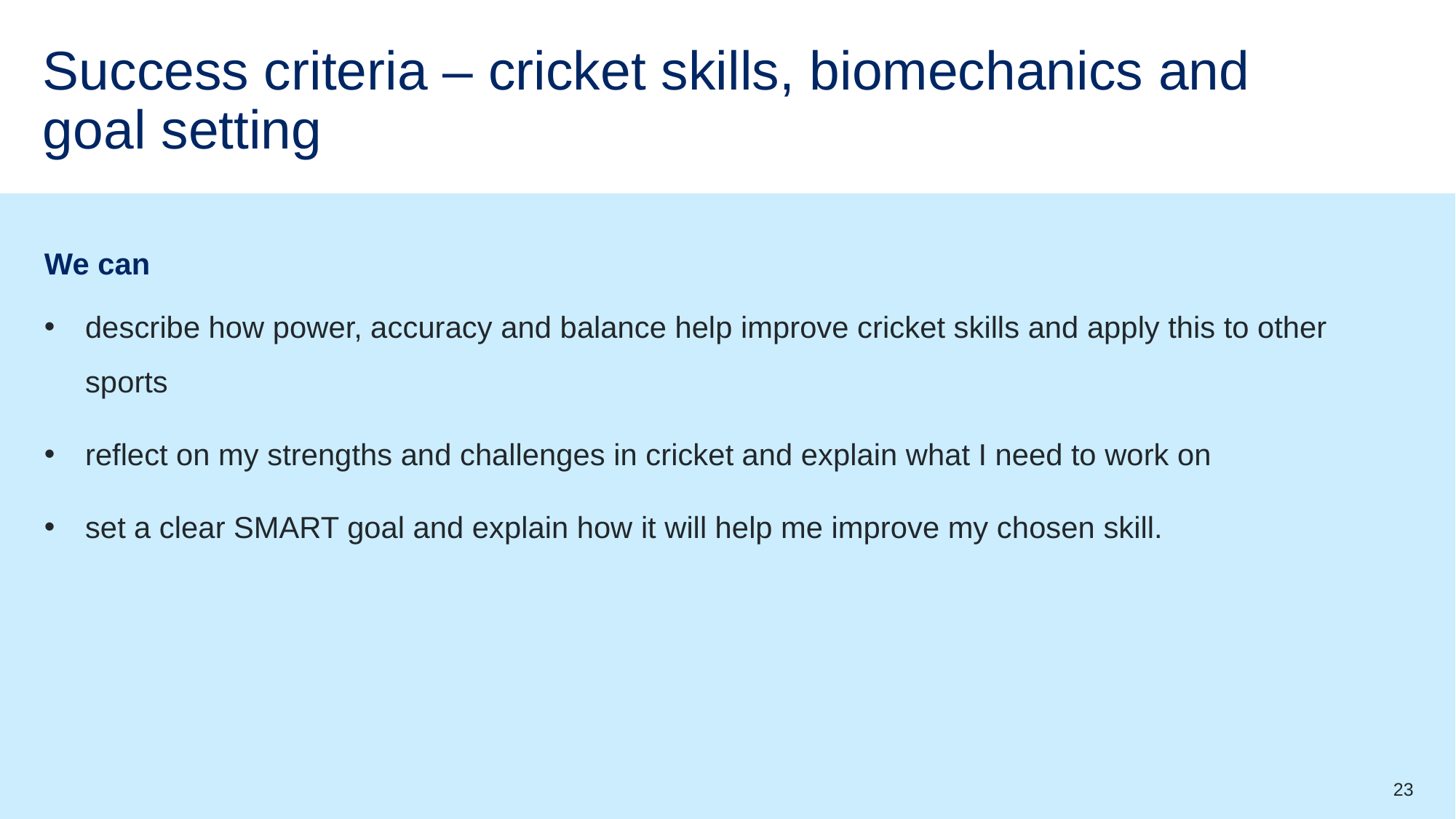

# Success criteria – cricket skills, biomechanics and goal setting
We can
describe how power, accuracy and balance help improve cricket skills and apply this to other sports
reflect on my strengths and challenges in cricket and explain what I need to work on
set a clear SMART goal and explain how it will help me improve my chosen skill.
23